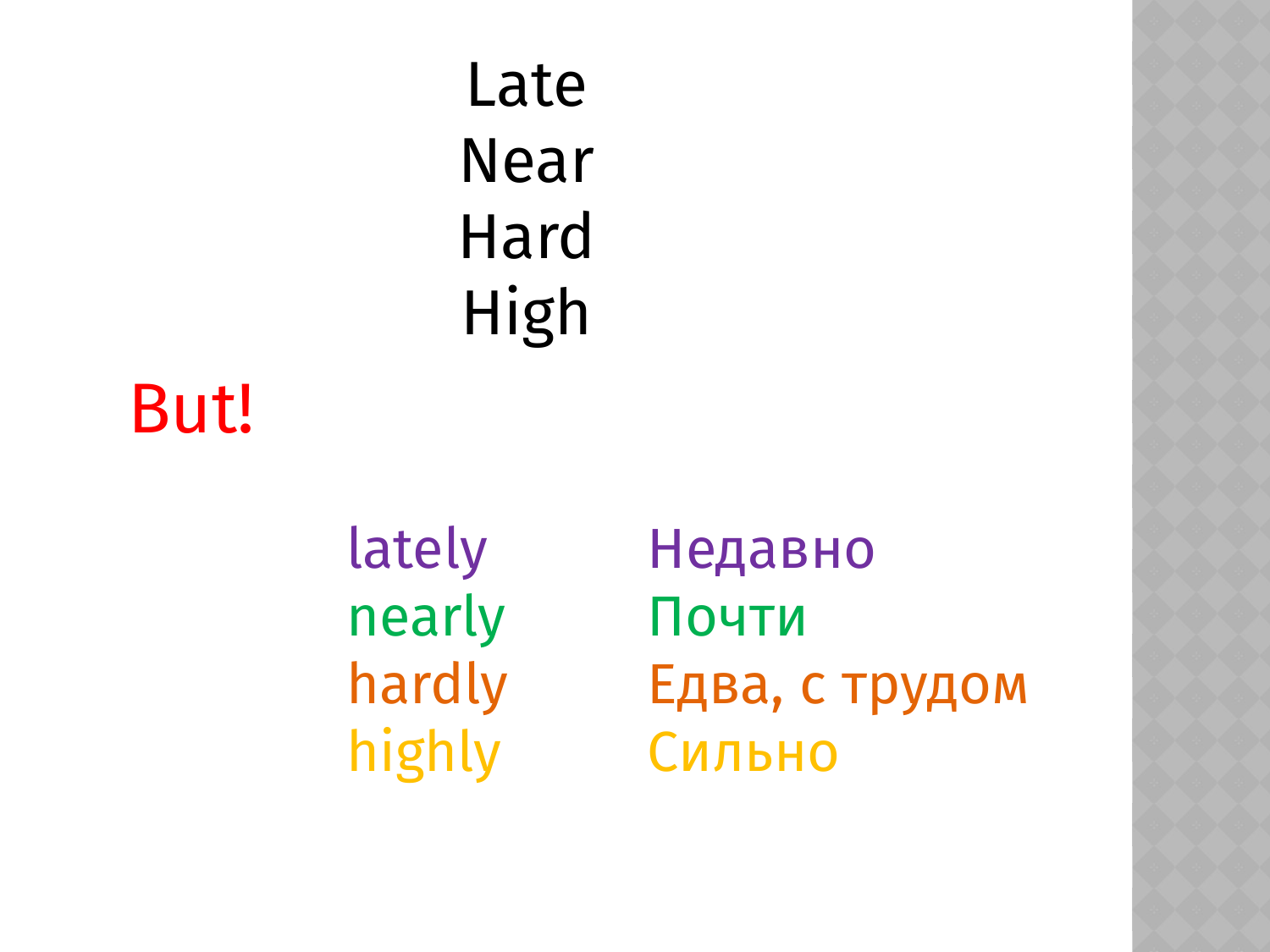

Late
Near
Hard
High

But!
lately
nearly
hardly
highly

Недавно
Почти
Едва, с трудом
Сильно